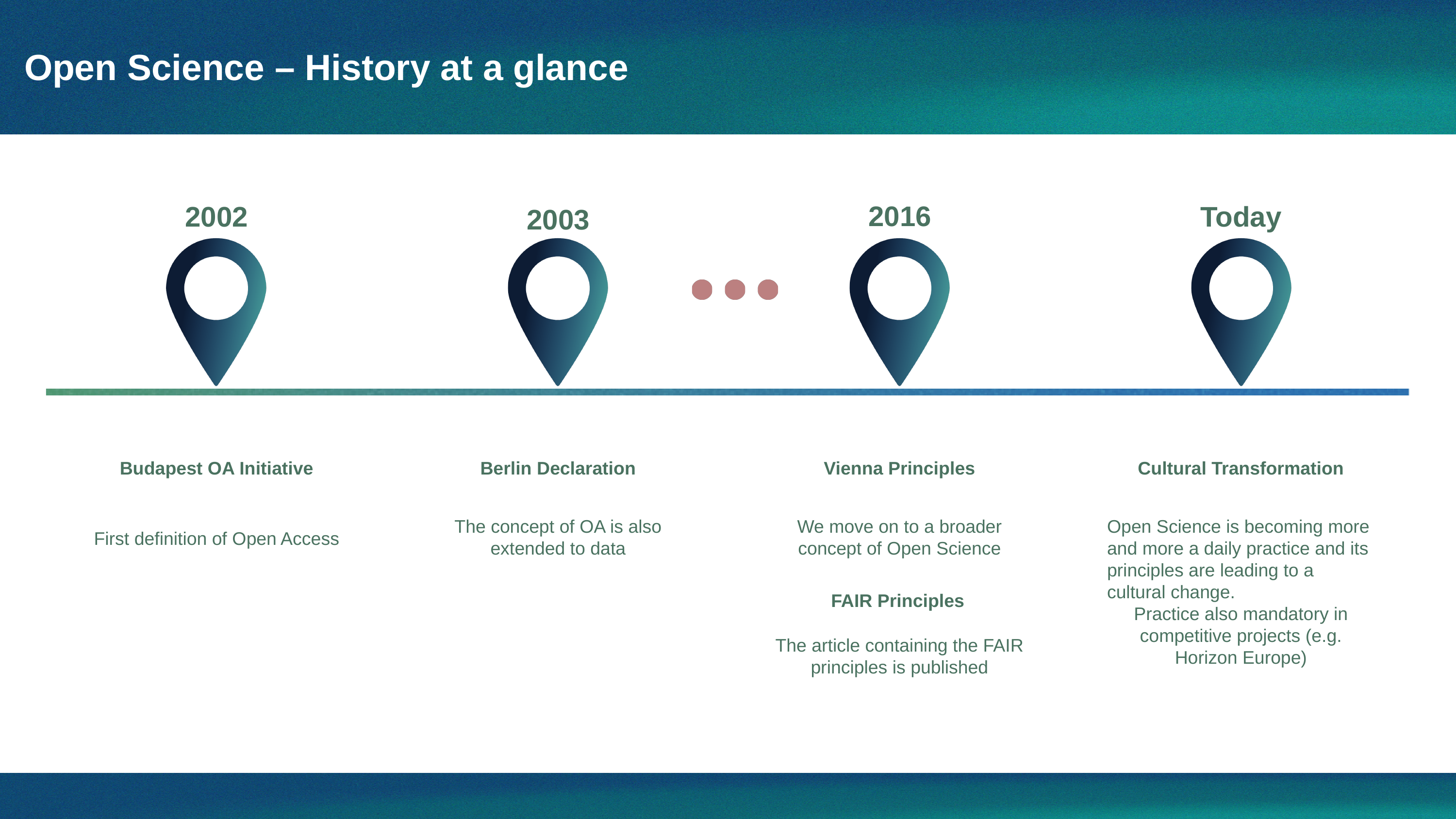

Open Science – History at a glance
2016
2002
Today
2003
Open Science

Open Access
Budapest OA Initiative
Berlin Declaration
Vienna Principles
Cultural Transformation
First definition of Open Access
The concept of OA is also extended to data
We move on to a broader concept of Open Science
Open Science is becoming more and more a daily practice and its principles are leading to a cultural change.
Practice also mandatory in competitive projects (e.g. Horizon Europe)
FAIR Principles
Open Data
The article containing the FAIR principles is published